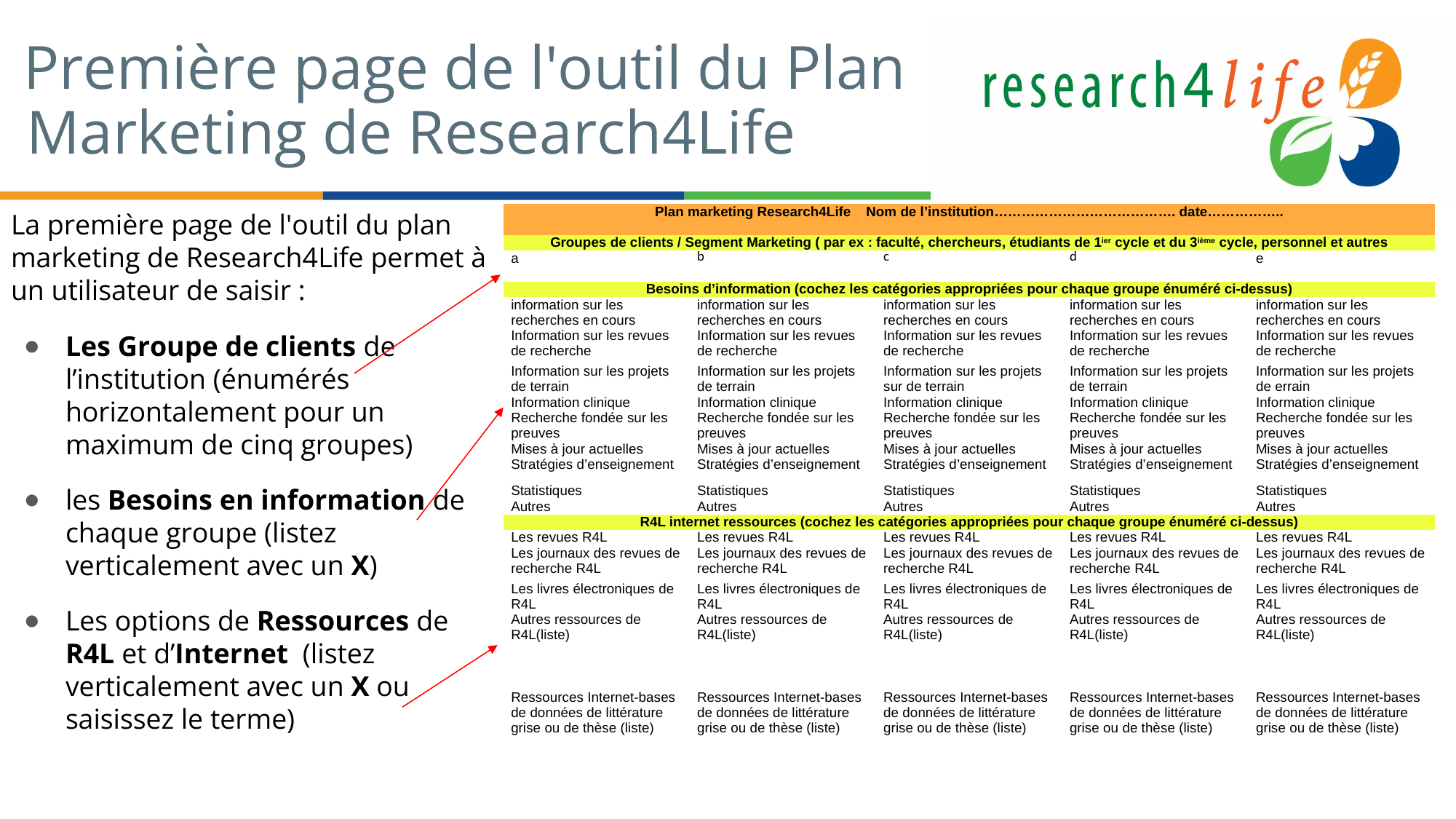

# Première page de l'outil du Plan Marketing de Research4Life
La première page de l'outil du plan marketing de Research4Life permet à un utilisateur de saisir :
Les Groupe de clients de l’institution (énumérés horizontalement pour un maximum de cinq groupes)
les Besoins en information de
chaque groupe (listez verticalement avec un X)
Les options de Ressources de R4L et d’Internet  (listez verticalement avec un X ou saisissez le terme)
| Plan marketing Research4Life Nom de l’institution…………………………………. date…………….. |  |  |  |  |
| --- | --- | --- | --- | --- |
| Groupes de clients / Segment Marketing ( par ex : faculté, chercheurs, étudiants de 1ier cycle et du 3ième cycle, personnel et autres |  |  |  |  |
| a | b | c | d | e |
| Besoins d’information (cochez les catégories appropriées pour chaque groupe énuméré ci-dessus) |  |  |  |  |
| information sur les recherches en cours | information sur les recherches en cours | information sur les recherches en cours | information sur les recherches en cours | information sur les recherches en cours |
| Information sur les revues de recherche | Information sur les revues de recherche | Information sur les revues de recherche | Information sur les revues de recherche | Information sur les revues de recherche |
| Information sur les projets de terrain | Information sur les projets de terrain | Information sur les projets sur de terrain | Information sur les projets de terrain | Information sur les projets de errain |
| Information clinique | Information clinique | Information clinique | Information clinique | Information clinique |
| Recherche fondée sur les preuves | Recherche fondée sur les preuves | Recherche fondée sur les preuves | Recherche fondée sur les preuves | Recherche fondée sur les preuves |
| Mises à jour actuelles | Mises à jour actuelles | Mises à jour actuelles | Mises à jour actuelles | Mises à jour actuelles |
| Stratégies d’enseignement | Stratégies d’enseignement | Stratégies d’enseignement | Stratégies d’enseignement | Stratégies d’enseignement |
| Statistiques | Statistiques | Statistiques | Statistiques | Statistiques |
| Autres | Autres | Autres | Autres | Autres |
| R4L internet ressources (cochez les catégories appropriées pour chaque groupe énuméré ci-dessus) |  |  |  |  |
| Les revues R4L | Les revues R4L | Les revues R4L | Les revues R4L | Les revues R4L |
| Les journaux des revues de recherche R4L | Les journaux des revues de recherche R4L | Les journaux des revues de recherche R4L | Les journaux des revues de recherche R4L | Les journaux des revues de recherche R4L |
| Les livres électroniques de R4L | Les livres électroniques de R4L | Les livres électroniques de R4L | Les livres électroniques de R4L | Les livres électroniques de R4L |
| Autres ressources de R4L(liste) | Autres ressources de R4L(liste) | Autres ressources de R4L(liste) | Autres ressources de R4L(liste) | Autres ressources de R4L(liste) |
| Ressources Internet-bases de données de littérature grise ou de thèse (liste) | Ressources Internet-bases de données de littérature grise ou de thèse (liste) | Ressources Internet-bases de données de littérature grise ou de thèse (liste) | Ressources Internet-bases de données de littérature grise ou de thèse (liste) | Ressources Internet-bases de données de littérature grise ou de thèse (liste) |